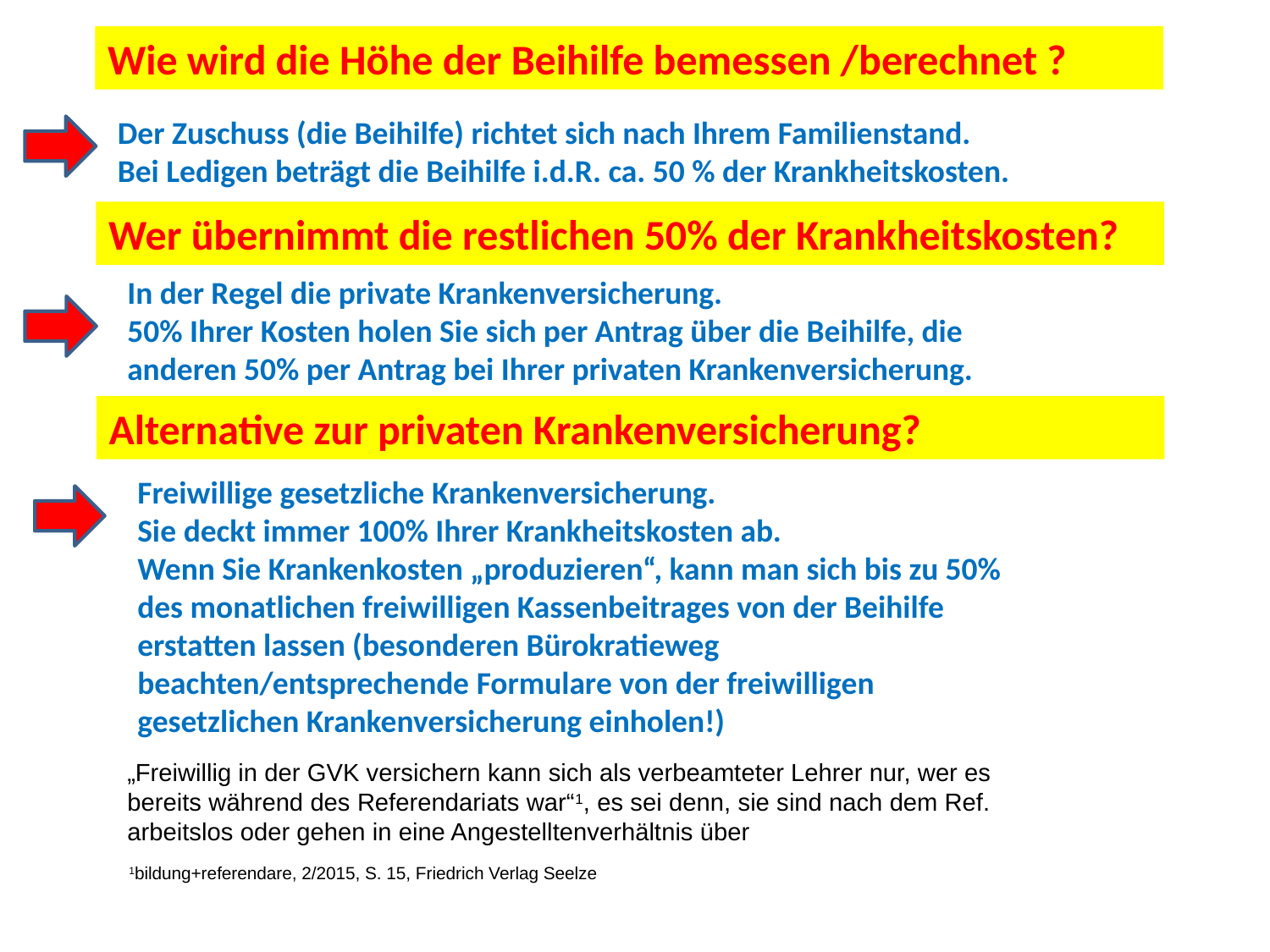

Wie wird die Höhe der Beihilfe bemessen /berechnet ?
Der Zuschuss (die Beihilfe) richtet sich nach Ihrem Familienstand.
Bei Ledigen beträgt die Beihilfe i.d.R. ca. 50 % der Krankheitskosten.

Wer übernimmt die restlichen 50% der Krankheitskosten?
In der Regel die private Krankenversicherung.
50% Ihrer Kosten holen Sie sich per Antrag über die Beihilfe, die anderen 50% per Antrag bei Ihrer privaten Krankenversicherung.

Alternative zur privaten Krankenversicherung?
Freiwillige gesetzliche Krankenversicherung.
Sie deckt immer 100% Ihrer Krankheitskosten ab.
Wenn Sie Krankenkosten „produzieren“, kann man sich bis zu 50% des monatlichen freiwilligen Kassenbeitrages von der Beihilfe erstatten lassen (besonderen Bürokratieweg beachten/entsprechende Formulare von der freiwilligen gesetzlichen Krankenversicherung einholen!)

„Freiwillig in der GVK versichern kann sich als verbeamteter Lehrer nur, wer es bereits während des Referendariats war“1, es sei denn, sie sind nach dem Ref. arbeitslos oder gehen in eine Angestelltenverhältnis über
1bildung+referendare, 2/2015, S. 15, Friedrich Verlag Seelze